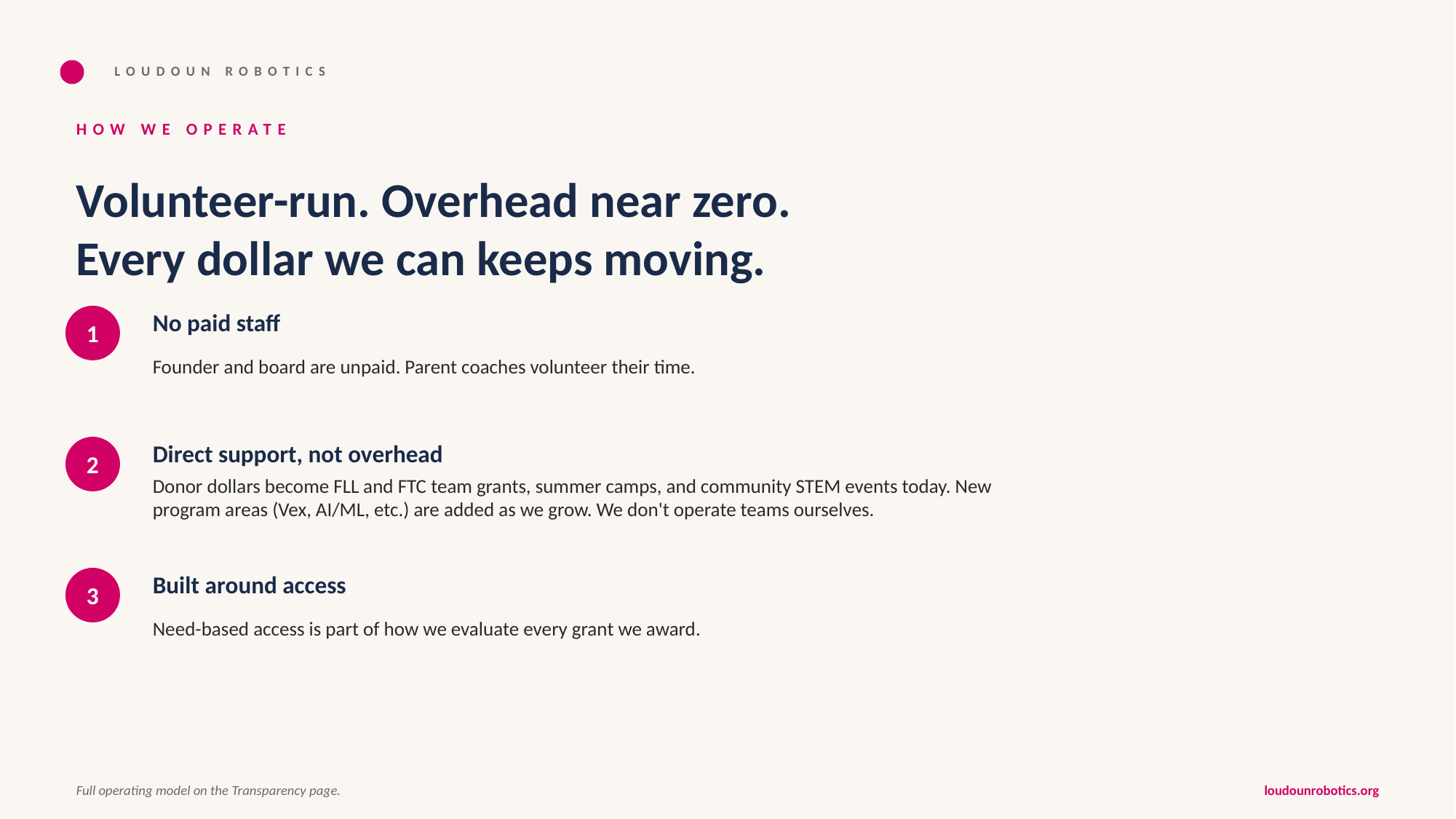

LOUDOUN ROBOTICS

HOW WE OPERATE
Volunteer-run. Overhead near zero.
Every dollar we can keeps moving.
No paid staff

1
Founder and board are unpaid. Parent coaches volunteer their time.
Direct support, not overhead

2
Donor dollars become FLL and FTC team grants, summer camps, and community STEM events today. New program areas (Vex, AI/ML, etc.) are added as we grow. We don't operate teams ourselves.
Built around access

3
Need-based access is part of how we evaluate every grant we award.
Full operating model on the Transparency page.
loudounrobotics.org